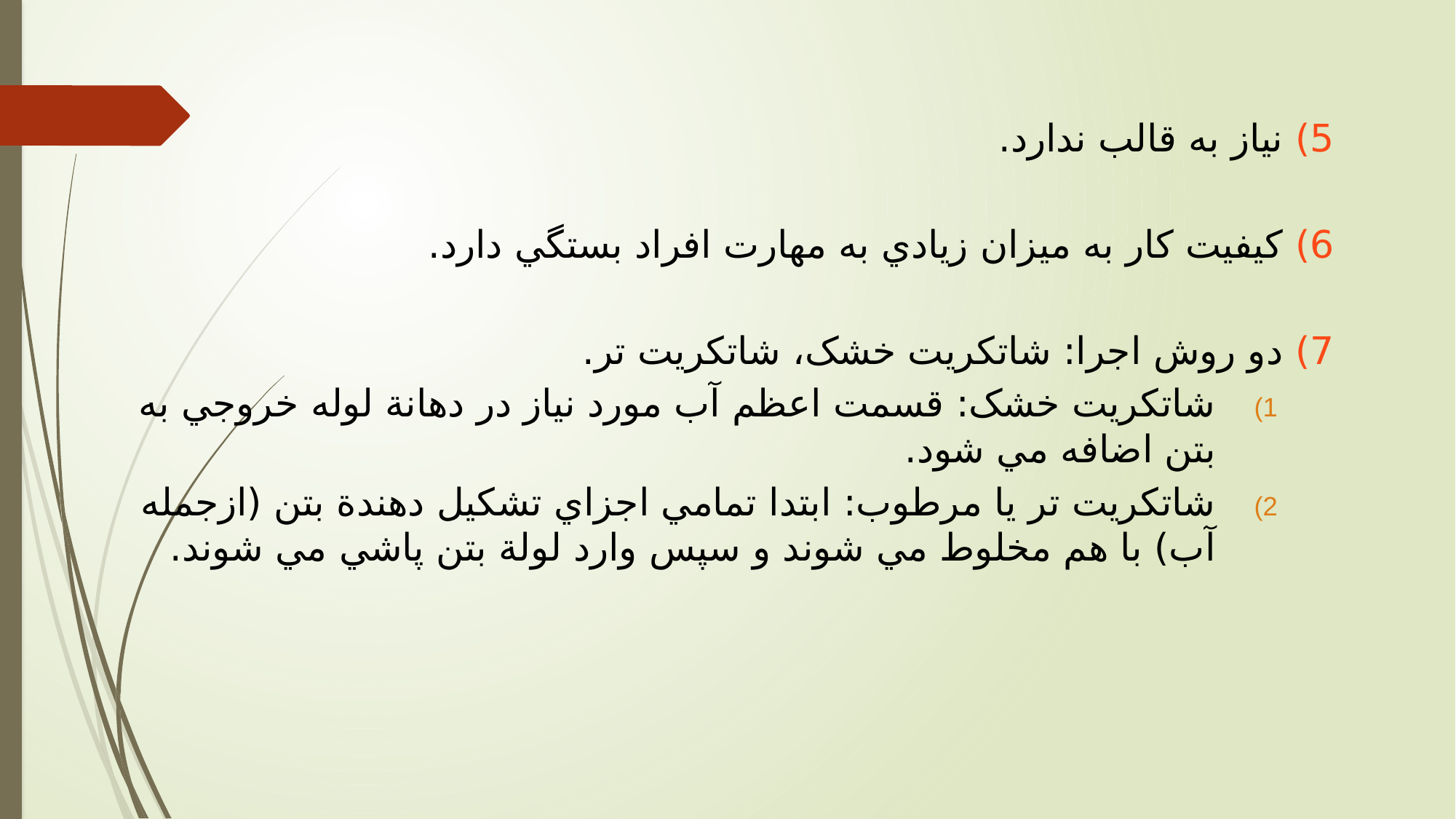

5) نياز به قالب ندارد.

6) کيفيت کار به ميزان زيادي به مهارت افراد بستگي دارد.

7) دو روش اجرا: شاتکريت خشک، شاتکريت تر.
شاتکريت خشک: قسمت اعظم آب مورد نياز در دهانة لوله خروجي به بتن اضافه مي شود.
شاتکريت تر يا مرطوب: ابتدا تمامي اجزاي تشکيل دهندة بتن (ازجمله آب) با هم مخلوط مي شوند و سپس وارد لولة بتن پاشي مي شوند.